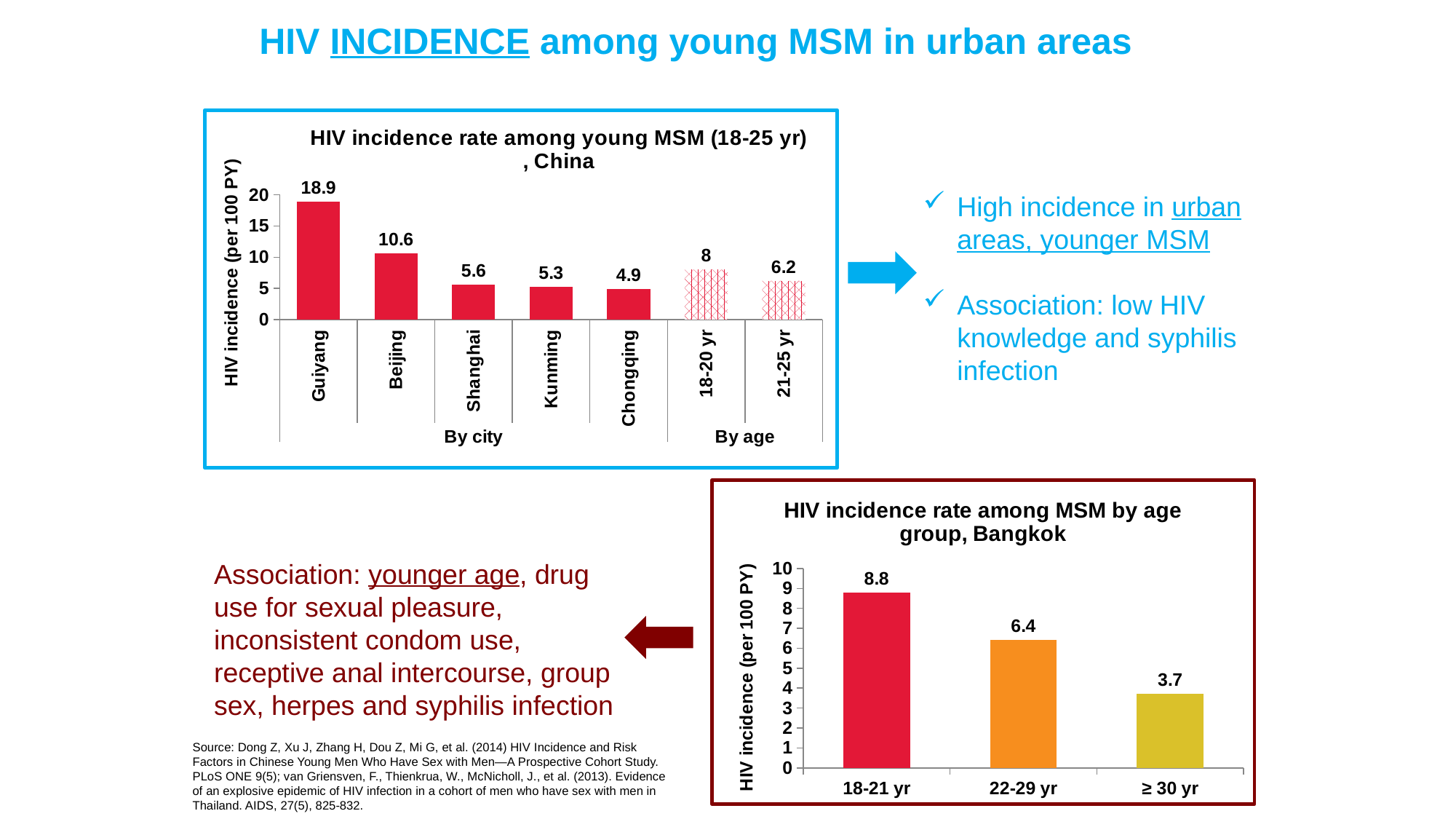

HIV INCIDENCE among young MSM in urban areas

### Chart: HIV incidence rate among young MSM (18-25 yr) , China

| Category |  |  |
|---|---|---|
| Guiyang | 18.9 | None |
| Beijing | 10.6 | None |
| Shanghai | 5.6 | None |
| Kunming | 5.3 | None |
| Chongqing | 4.9 | None |
| 18-20 yr | None | 8.0 |
| 21-25 yr | None | 6.2 |
High incidence in urban areas, younger MSM

Association: low HIV knowledge and syphilis infection

### Chart: HIV incidence rate among MSM by age group, Bangkok

| Category |  |  |  |
|---|---|---|---|
| 18-21 yr | 8.8 | None | None |
| 22-29 yr | None | 6.4 | None |
| ≥ 30 yr | None | None | 3.7 |
Association: younger age, drug use for sexual pleasure, inconsistent condom use, receptive anal intercourse, group sex, herpes and syphilis infection

Source: Dong Z, Xu J, Zhang H, Dou Z, Mi G, et al. (2014) HIV Incidence and Risk Factors in Chinese Young Men Who Have Sex with Men—A Prospective Cohort Study. PLoS ONE 9(5); van Griensven, F., Thienkrua, W., McNicholl, J., et al. (2013). Evidence of an explosive epidemic of HIV infection in a cohort of men who have sex with men in Thailand. AIDS, 27(5), 825-832.